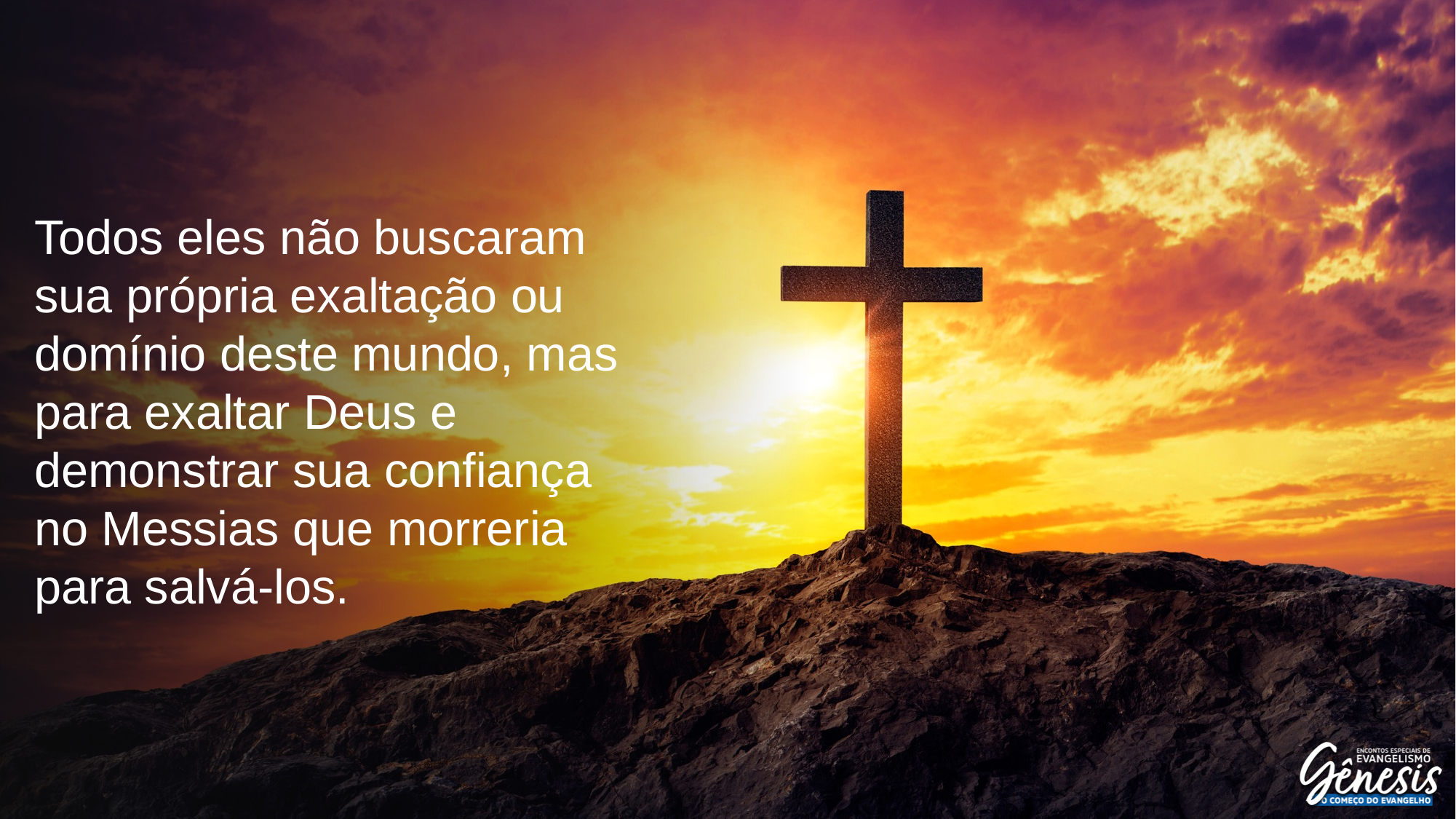

Todos eles não buscaram sua própria exaltação ou domínio deste mundo, mas para exaltar Deus e demonstrar sua confiança no Messias que morreria para salvá-los.